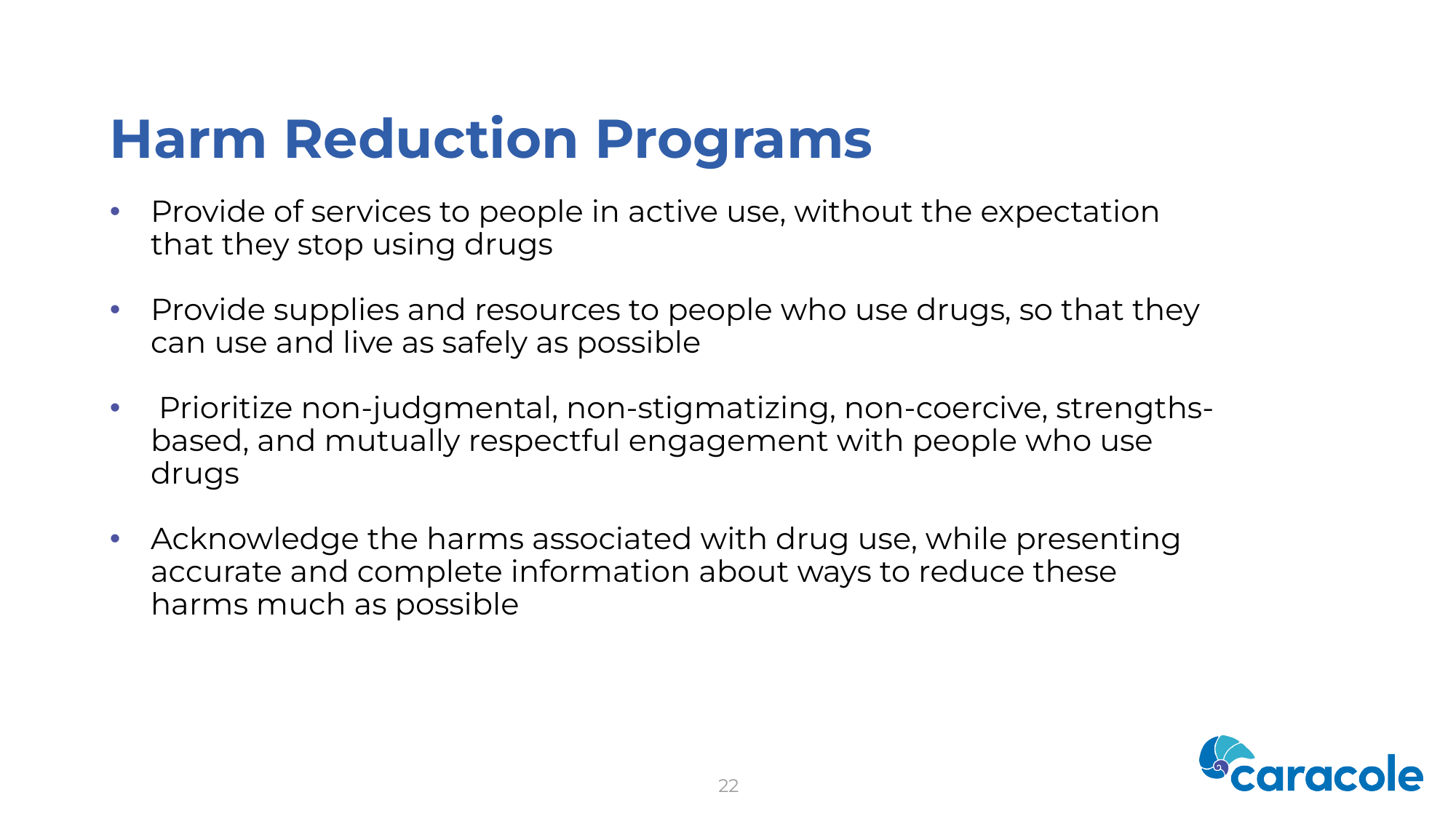

# Harm Reduction Programs
Provide of services to people in active use, without the expectation that they stop using drugs

Provide supplies and resources to people who use drugs, so that they can use and live as safely as possible

 Prioritize non-judgmental, non-stigmatizing, non-coercive, strengths-based, and mutually respectful engagement with people who use drugs

Acknowledge the harms associated with drug use, while presenting accurate and complete information about ways to reduce these harms much as possible

22